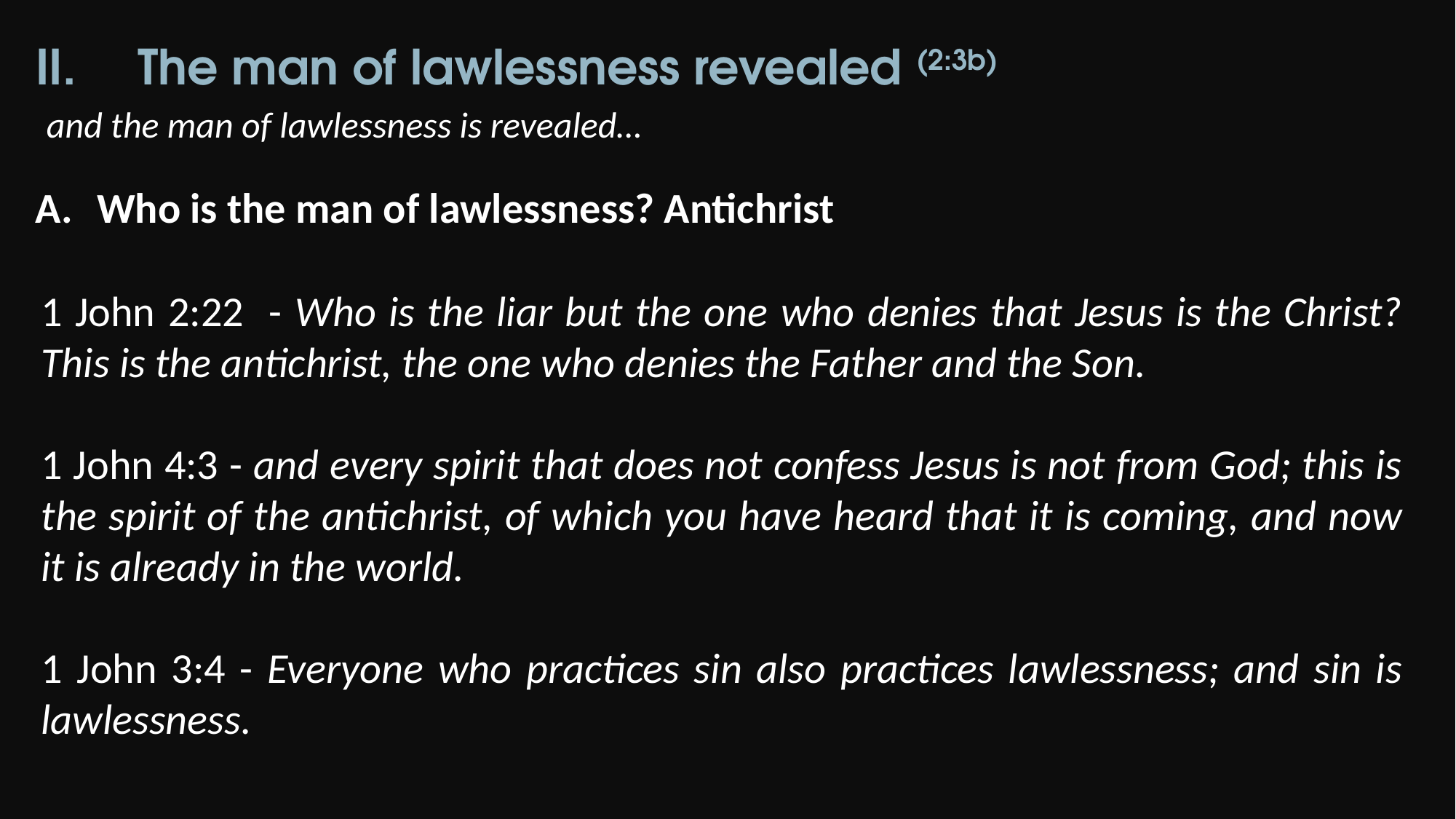

The man of lawlessness revealed (2:3b)
and the man of lawlessness is revealed…
Who is the man of lawlessness? Antichrist
1 John 2:22  - Who is the liar but the one who denies that Jesus is the Christ? This is the antichrist, the one who denies the Father and the Son.

1 John 4:3 - and every spirit that does not confess Jesus is not from God; this is the spirit of the antichrist, of which you have heard that it is coming, and now it is already in the world.

1 John 3:4 - Everyone who practices sin also practices lawlessness; and sin is lawlessness.